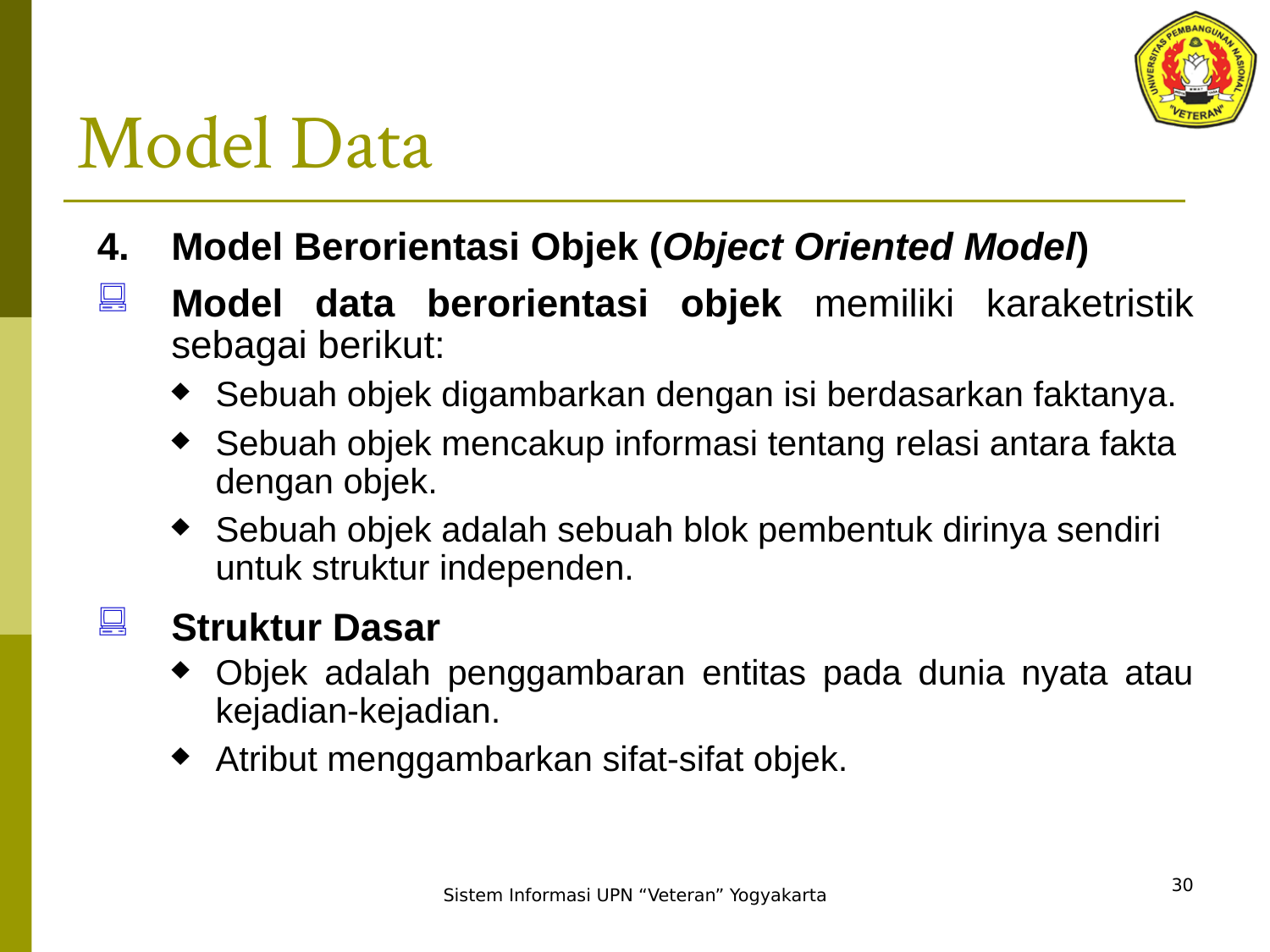

# Model Data
Model Berorientasi Objek (Object Oriented Model)
Model data berorientasi objek memiliki karaketristik sebagai berikut:
Sebuah objek digambarkan dengan isi berdasarkan faktanya.
Sebuah objek mencakup informasi tentang relasi antara fakta dengan objek.
Sebuah objek adalah sebuah blok pembentuk dirinya sendiri untuk struktur independen.
Struktur Dasar
Objek adalah penggambaran entitas pada dunia nyata atau kejadian-kejadian.
Atribut menggambarkan sifat-sifat objek.
30